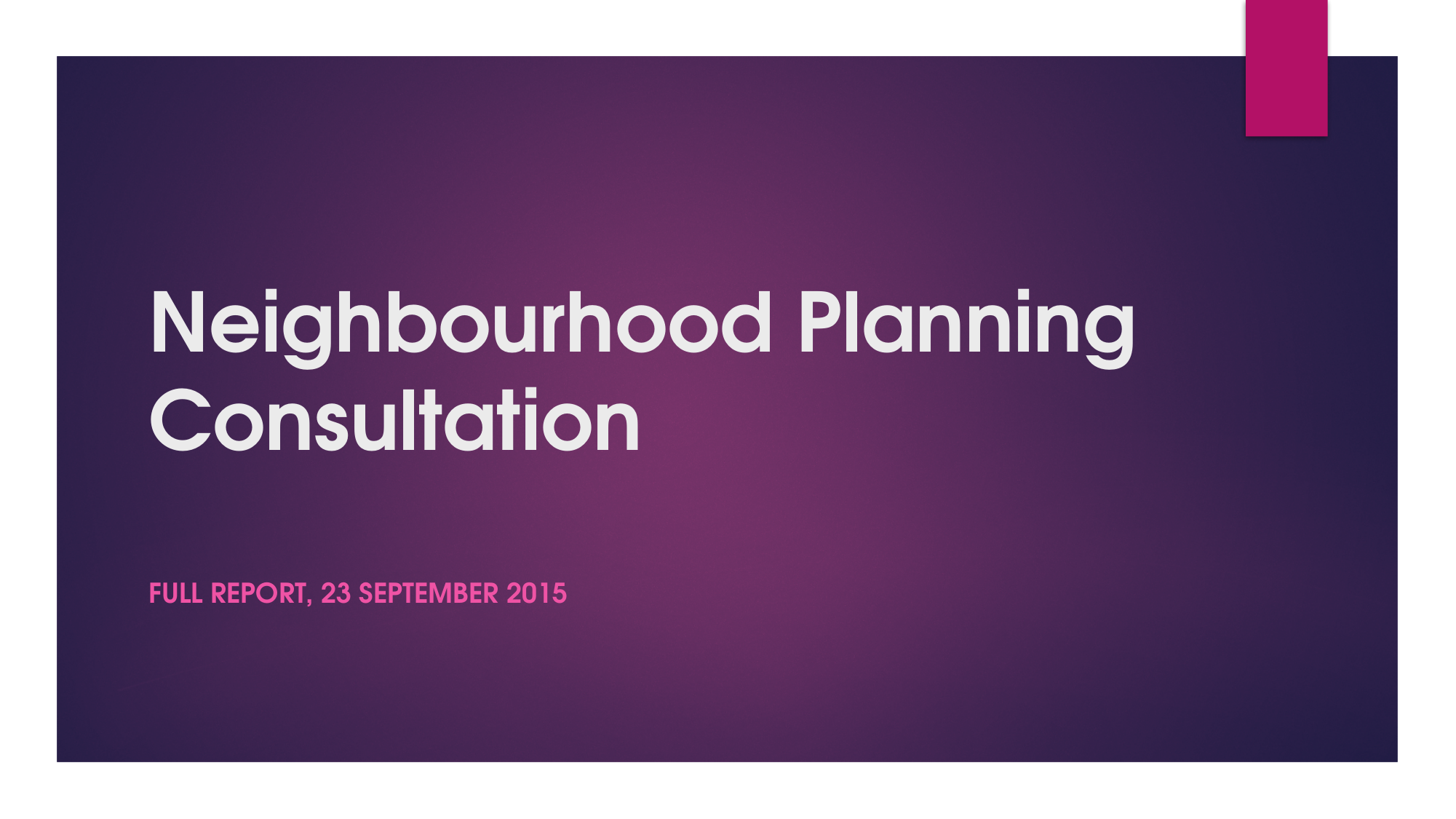

# Neighbourhood Planning Consultation
Full Report, 23 September 2015